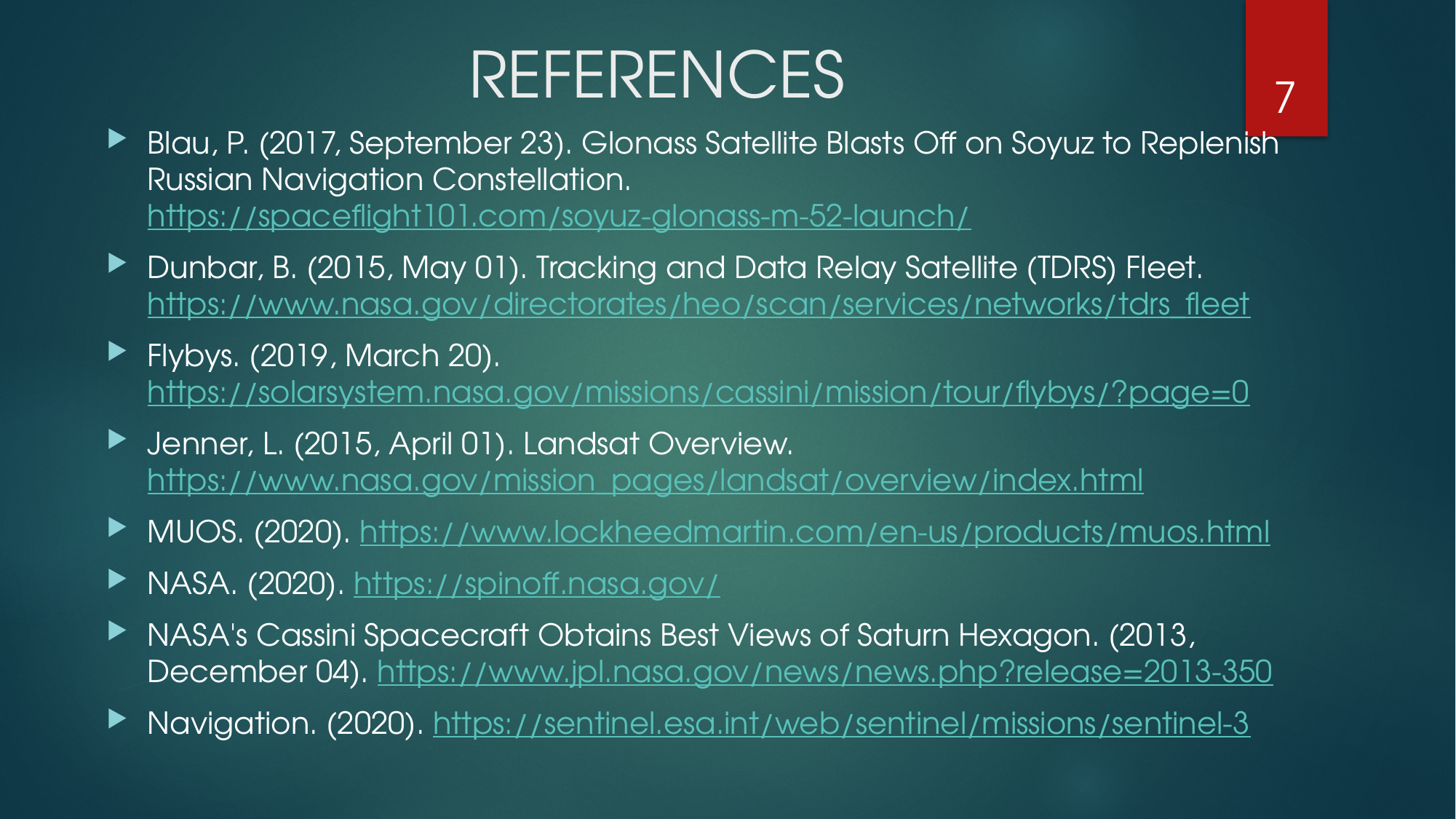

# REFERENCES
7
Blau, P. (2017, September 23). Glonass Satellite Blasts Off on Soyuz to Replenish Russian Navigation Constellation. https://spaceflight101.com/soyuz-glonass-m-52-launch/
Dunbar, B. (2015, May 01). Tracking and Data Relay Satellite (TDRS) Fleet. https://www.nasa.gov/directorates/heo/scan/services/networks/tdrs_fleet
Flybys. (2019, March 20). https://solarsystem.nasa.gov/missions/cassini/mission/tour/flybys/?page=0
Jenner, L. (2015, April 01). Landsat Overview. https://www.nasa.gov/mission_pages/landsat/overview/index.html
MUOS. (2020). https://www.lockheedmartin.com/en-us/products/muos.html
NASA. (2020). https://spinoff.nasa.gov/
NASA's Cassini Spacecraft Obtains Best Views of Saturn Hexagon. (2013, December 04). https://www.jpl.nasa.gov/news/news.php?release=2013-350
Navigation. (2020). https://sentinel.esa.int/web/sentinel/missions/sentinel-3